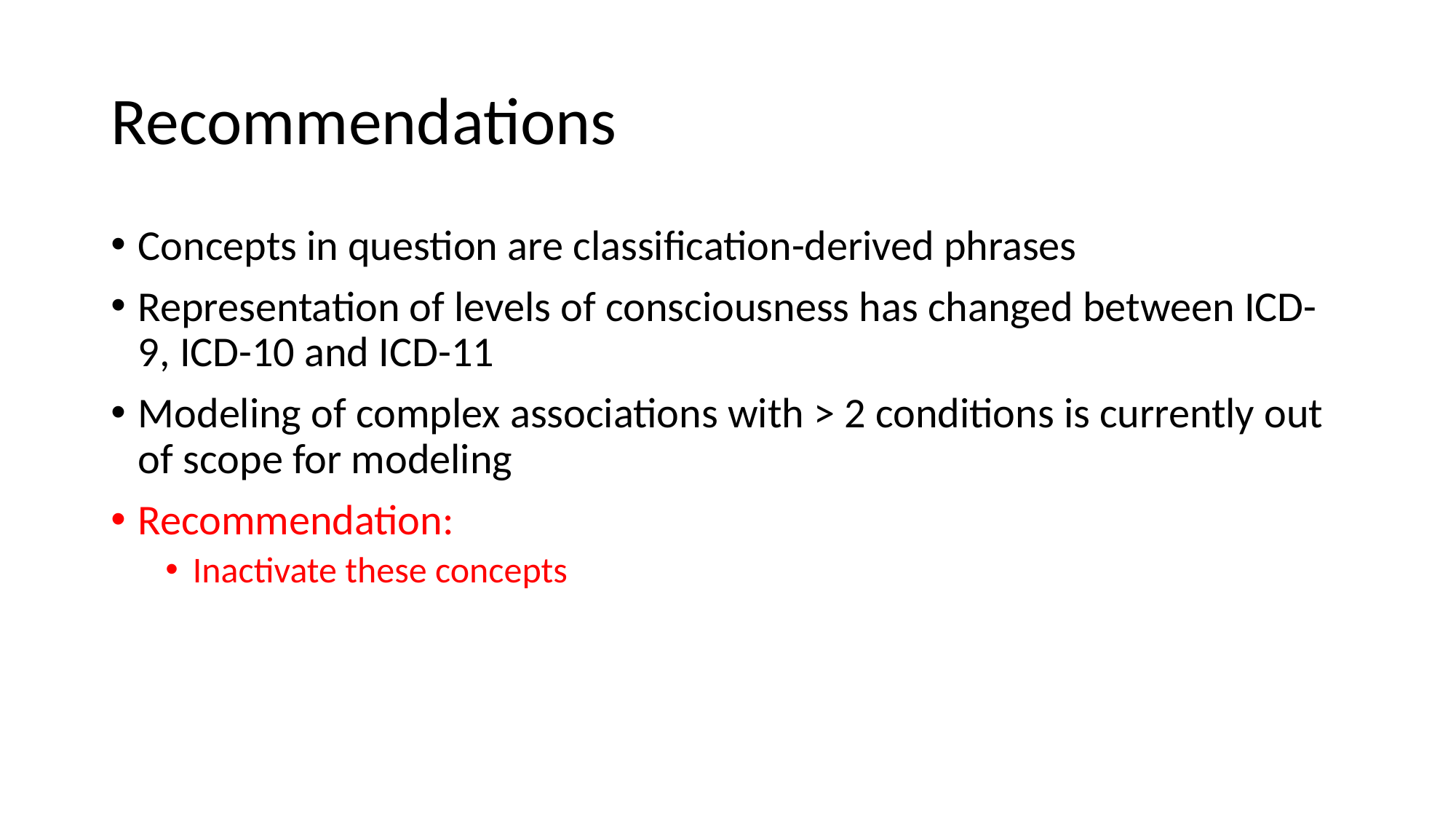

# Recommendations
Concepts in question are classification-derived phrases
Representation of levels of consciousness has changed between ICD-9, ICD-10 and ICD-11
Modeling of complex associations with > 2 conditions is currently out of scope for modeling
Recommendation:
Inactivate these concepts